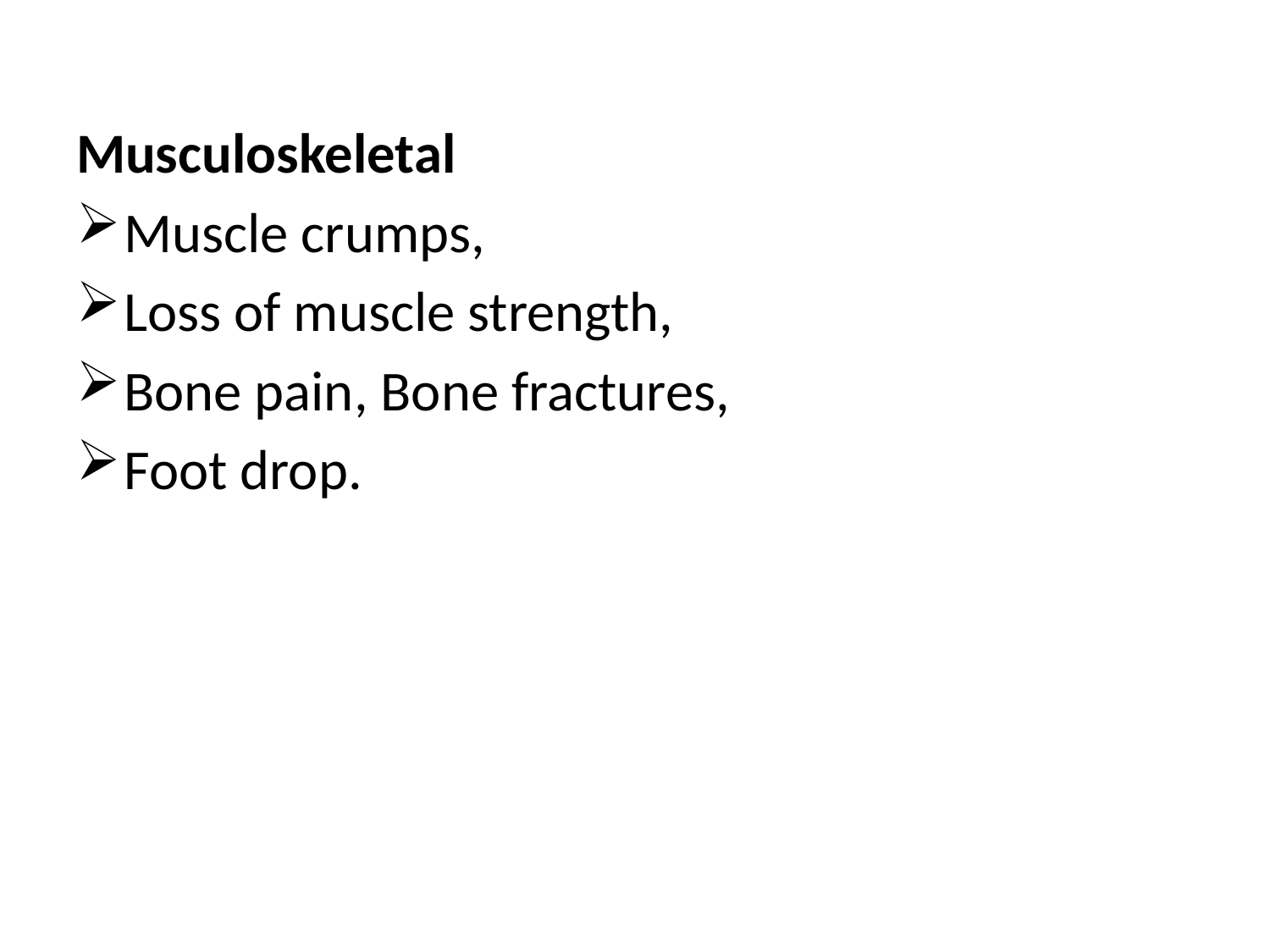

#

Musculoskeletal
Muscle crumps,
Loss of muscle strength,
Bone pain, Bone fractures,
Foot drop.